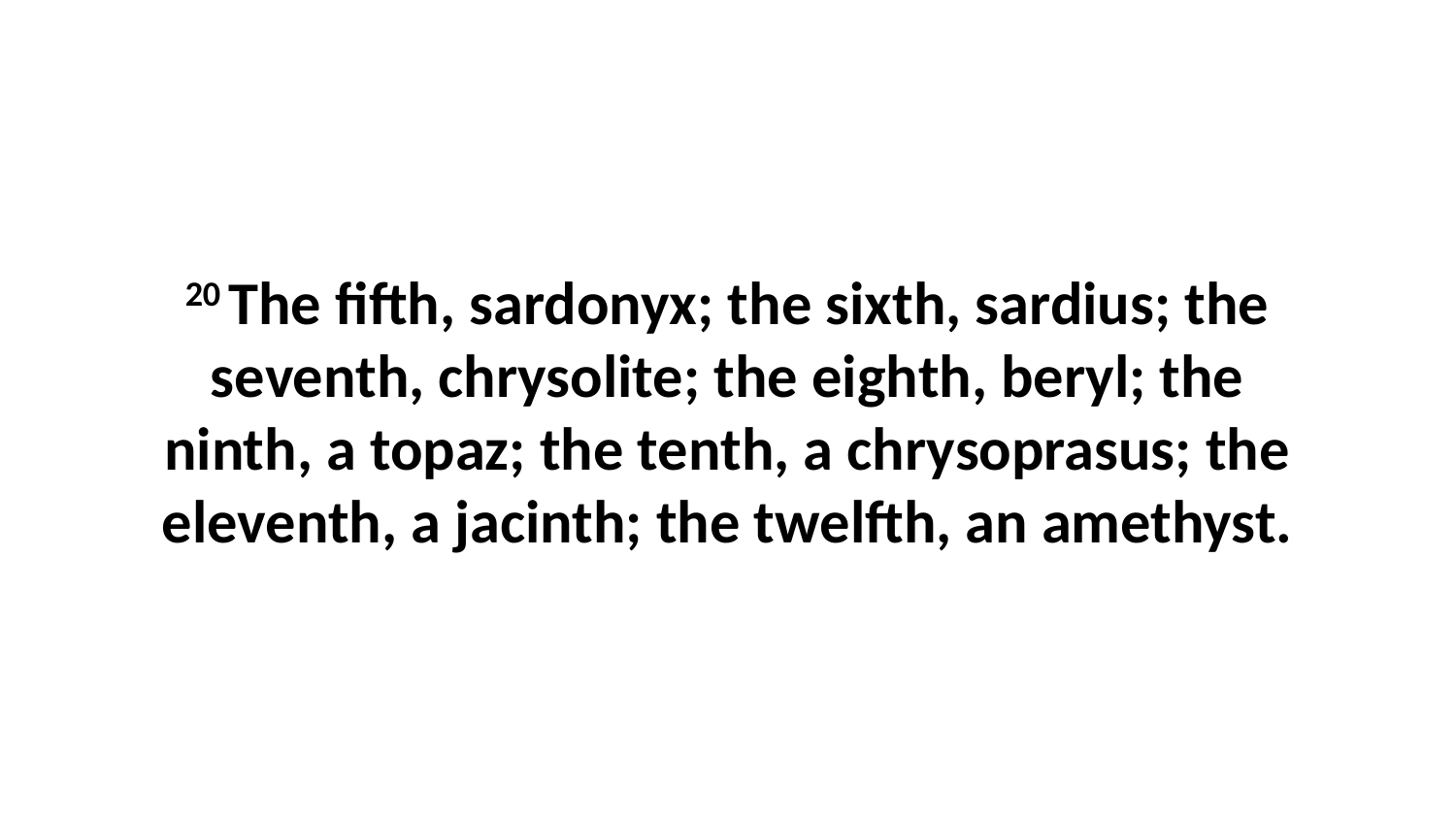

20 The fifth, sardonyx; the sixth, sardius; the seventh, chrysolite; the eighth, beryl; the ninth, a topaz; the tenth, a chrysoprasus; the eleventh, a jacinth; the twelfth, an amethyst.